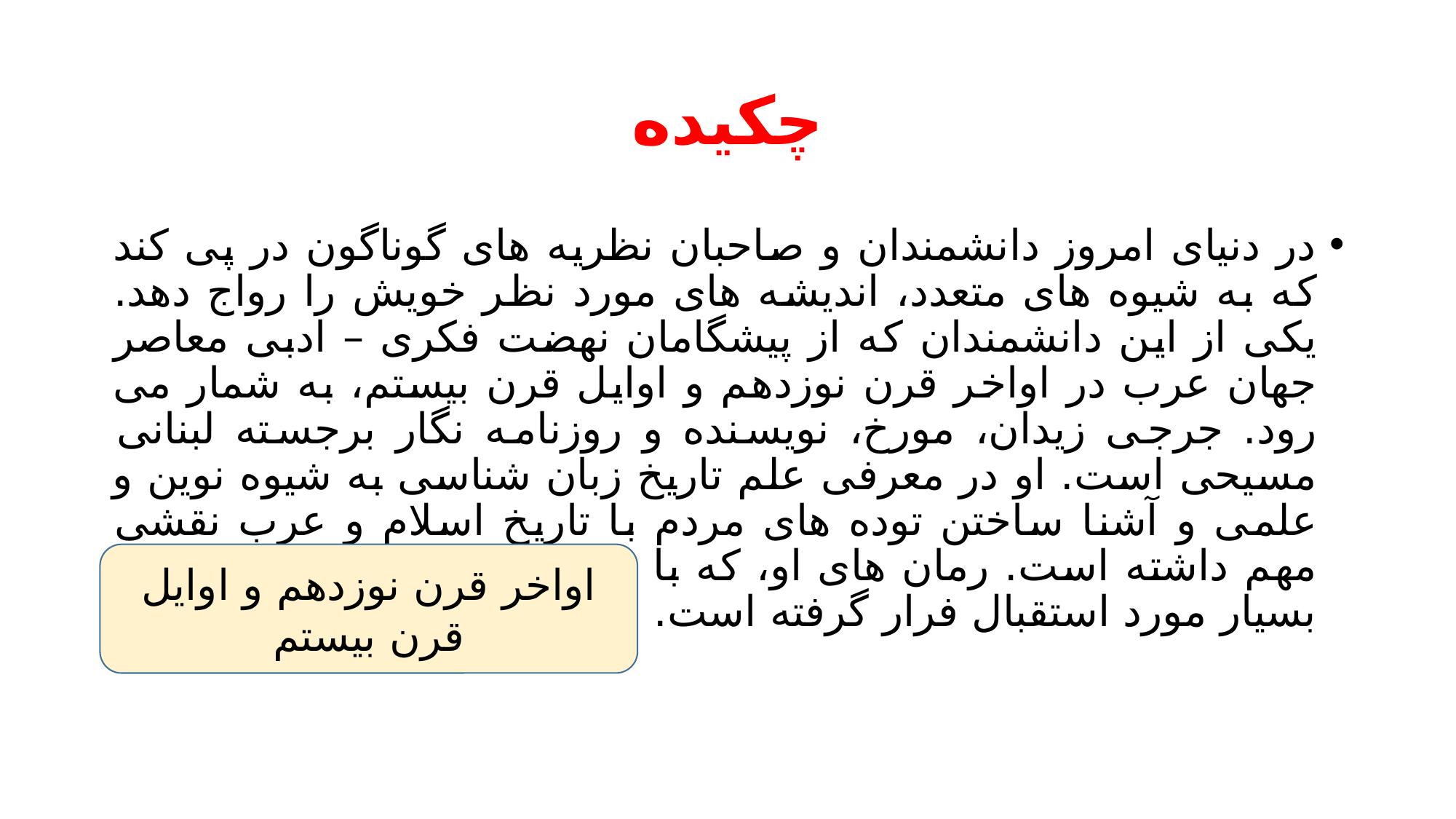

# چکیده
در دنیای امروز دانشمندان و صاحبان نظریه های گوناگون در پی کند که به شیوه های متعدد، اندیشه های مورد نظر خویش را رواج دهد. یکی از این دانشمندان که از پیشگامان نهضت فکری – ادبی معاصر جهان عرب در اواخر قرن نوزدهم و اوایل قرن بیستم، به شمار می رود. جرجی زیدان، مورخ، نویسنده و روزنامه نگار برجسته لبنانی مسیحی است. او در معرفی علم تاریخ زبان شناسی به شیوه نوین و علمی و آشنا ساختن توده های مردم با تاریخ اسلام و عرب نقشی مهم داشته است. رمان های او، که با هدف تعلیم تاریخ نوشته شده، بسیار مورد استقبال فرار گرفته است.
اواخر قرن نوزدهم و اوایل قرن بیستم